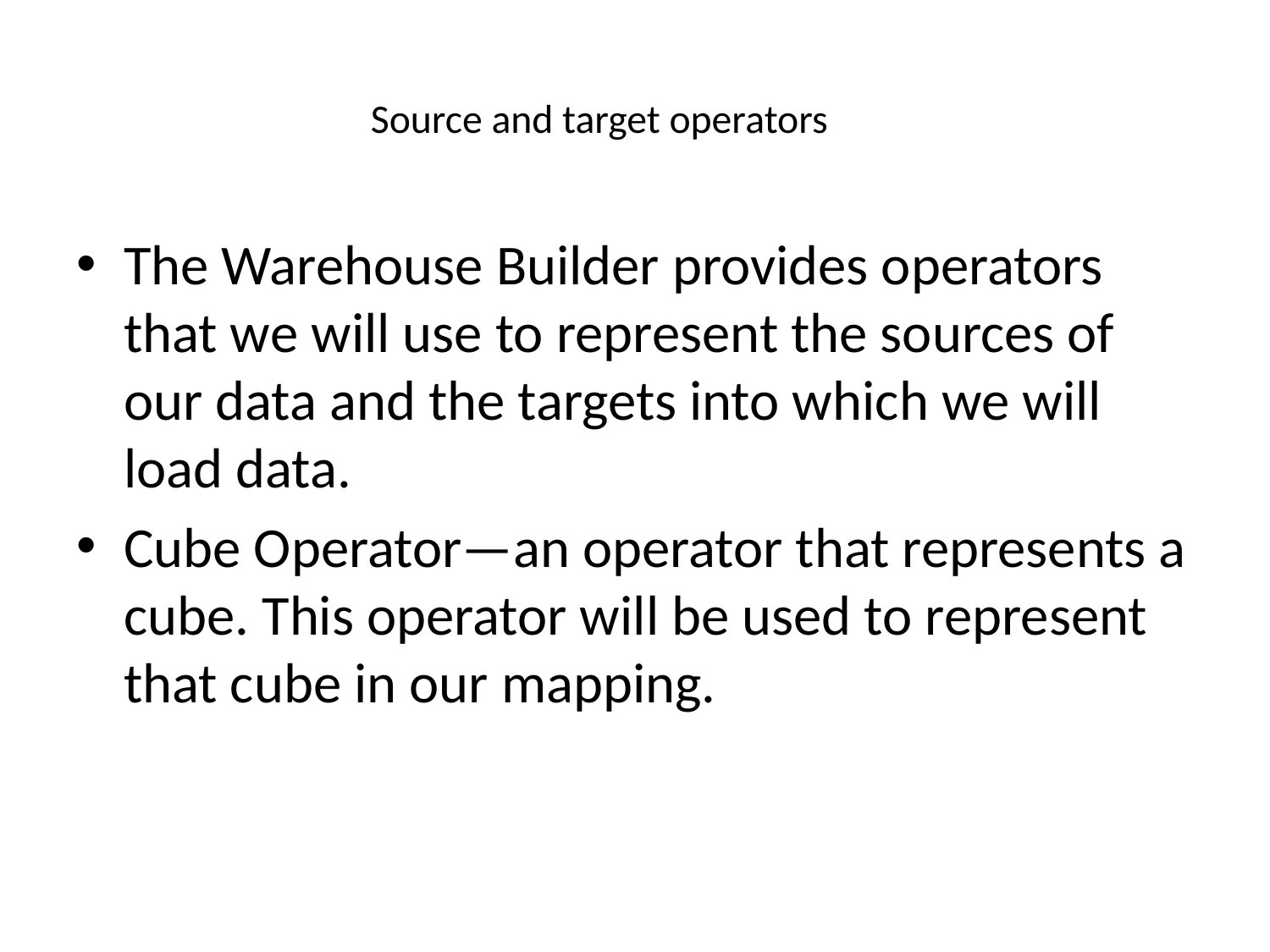

# Source and target operators
The Warehouse Builder provides operators that we will use to represent the sources of our data and the targets into which we will load data.
Cube Operator—an operator that represents a cube. This operator will be used to represent that cube in our mapping.